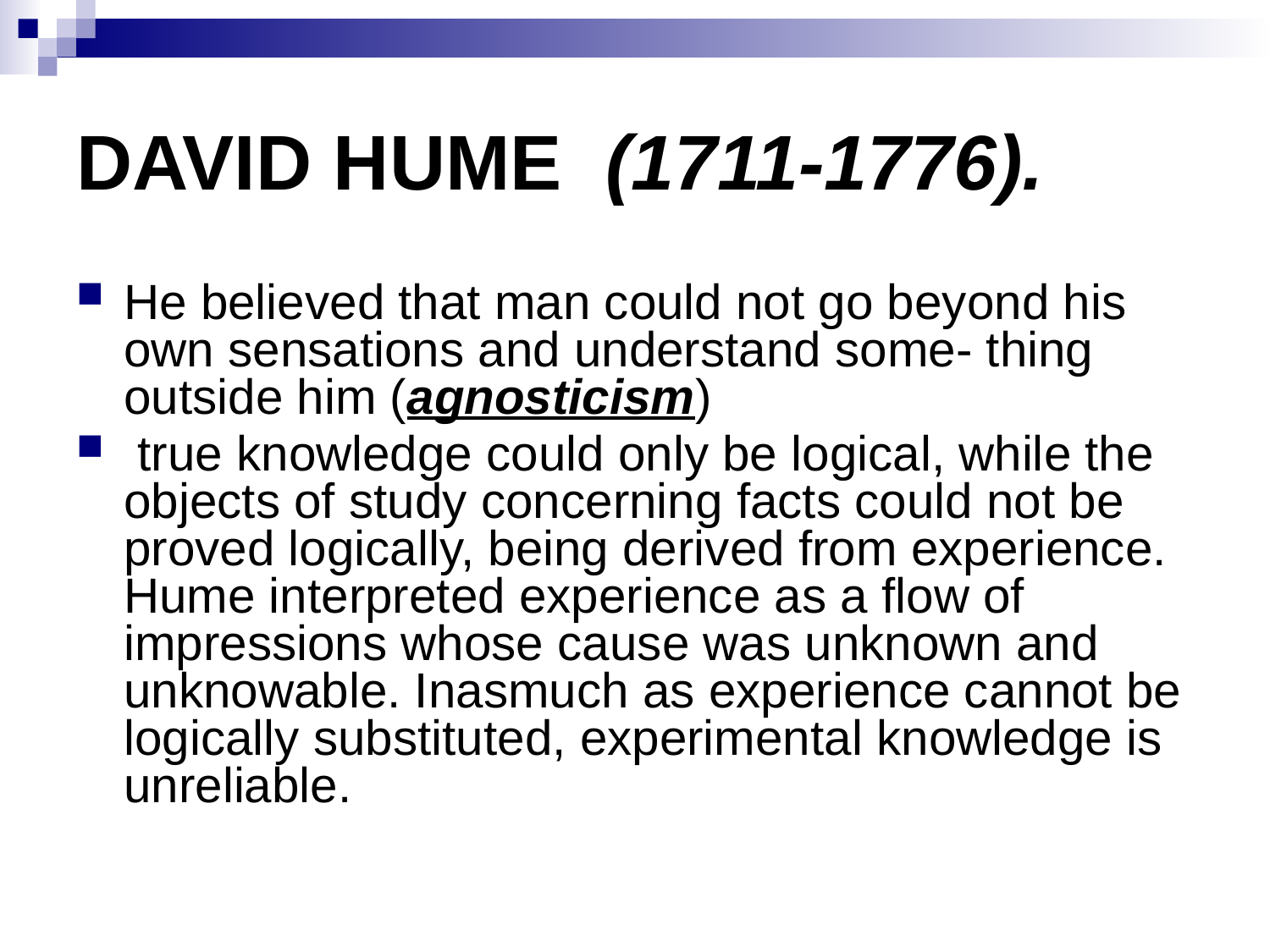

# DAVID HUME  (1711-1776).
He believed that man could not go beyond his own sensations and understand some- thing outside him (agnosticism)
 true knowledge could only be logical, while the objects of study concerning facts could not be proved logically, being derived from experience. Hume interpreted experience as a flow of impressions whose cause was unknown and unknowable. Inasmuch as experience cannot be logically substituted, experimental knowledge is unreliable.